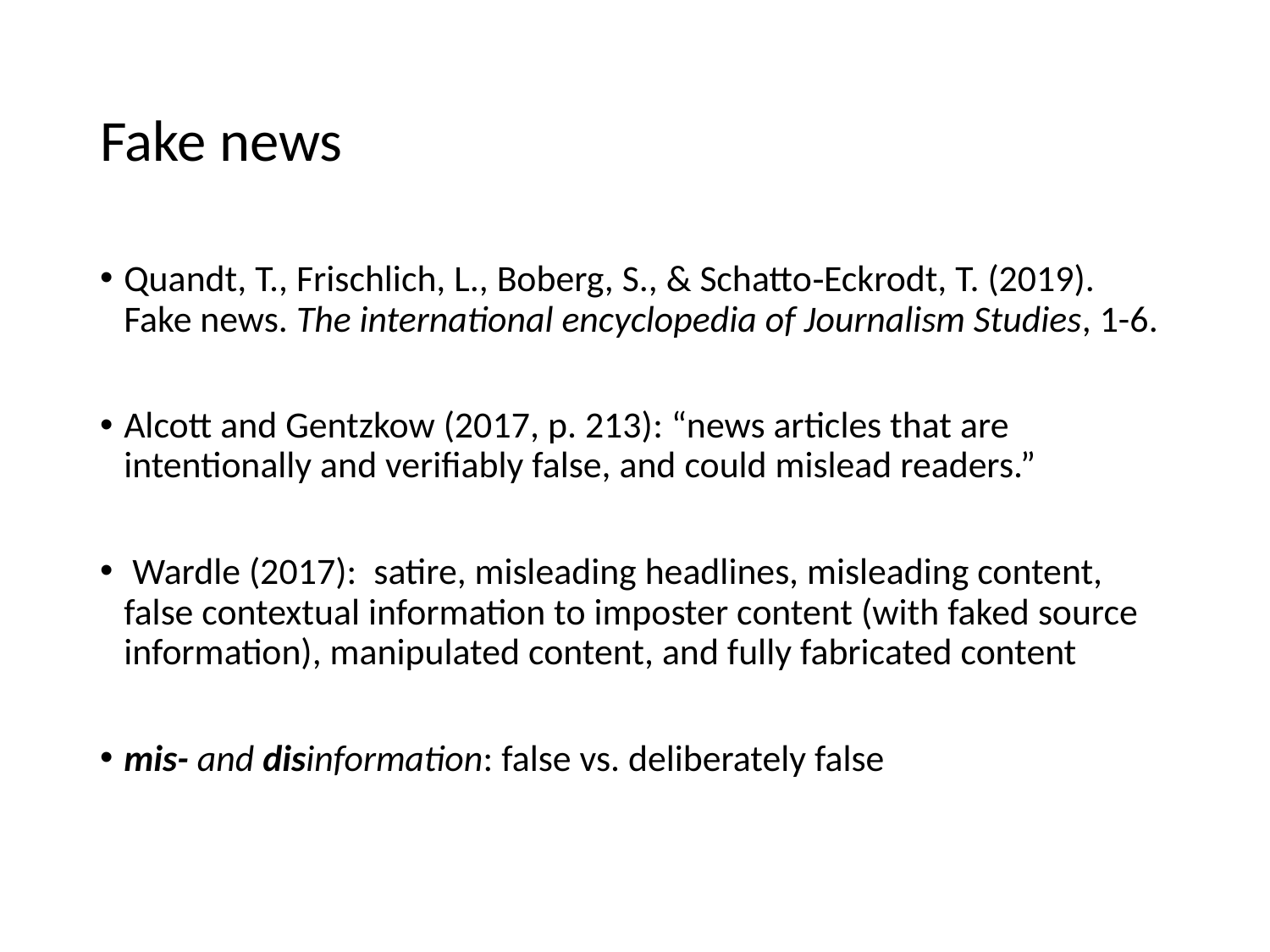

# Fake news
Quandt, T., Frischlich, L., Boberg, S., & Schatto‐Eckrodt, T. (2019). Fake news. The international encyclopedia of Journalism Studies, 1-6.

Alcott and Gentzkow (2017, p. 213): “news articles that are intentionally and verifiably false, and could mislead readers.”

 Wardle (2017):  satire, misleading headlines, misleading content, false contextual information to imposter content (with faked source information), manipulated content, and fully fabricated content

mis- and disinformation: false vs. deliberately false